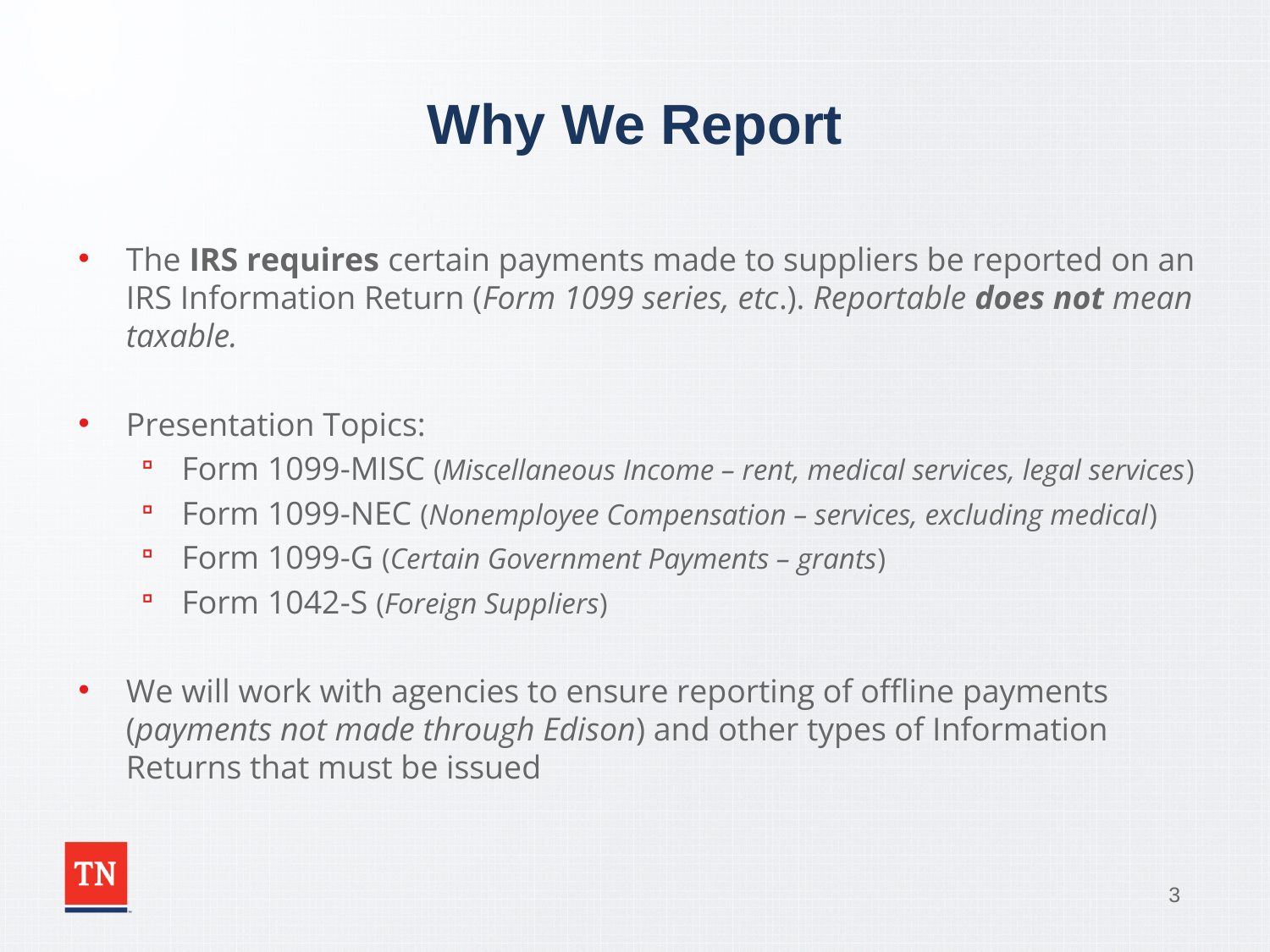

# Why We Report
The IRS requires certain payments made to suppliers be reported on an IRS Information Return (Form 1099 series, etc.). Reportable does not mean taxable.

Presentation Topics:
Form 1099-MISC (Miscellaneous Income – rent, medical services, legal services)
Form 1099-NEC (Nonemployee Compensation – services, excluding medical)
Form 1099-G (Certain Government Payments – grants)
Form 1042-S (Foreign Suppliers)

We will work with agencies to ensure reporting of offline payments (payments not made through Edison) and other types of Information Returns that must be issued